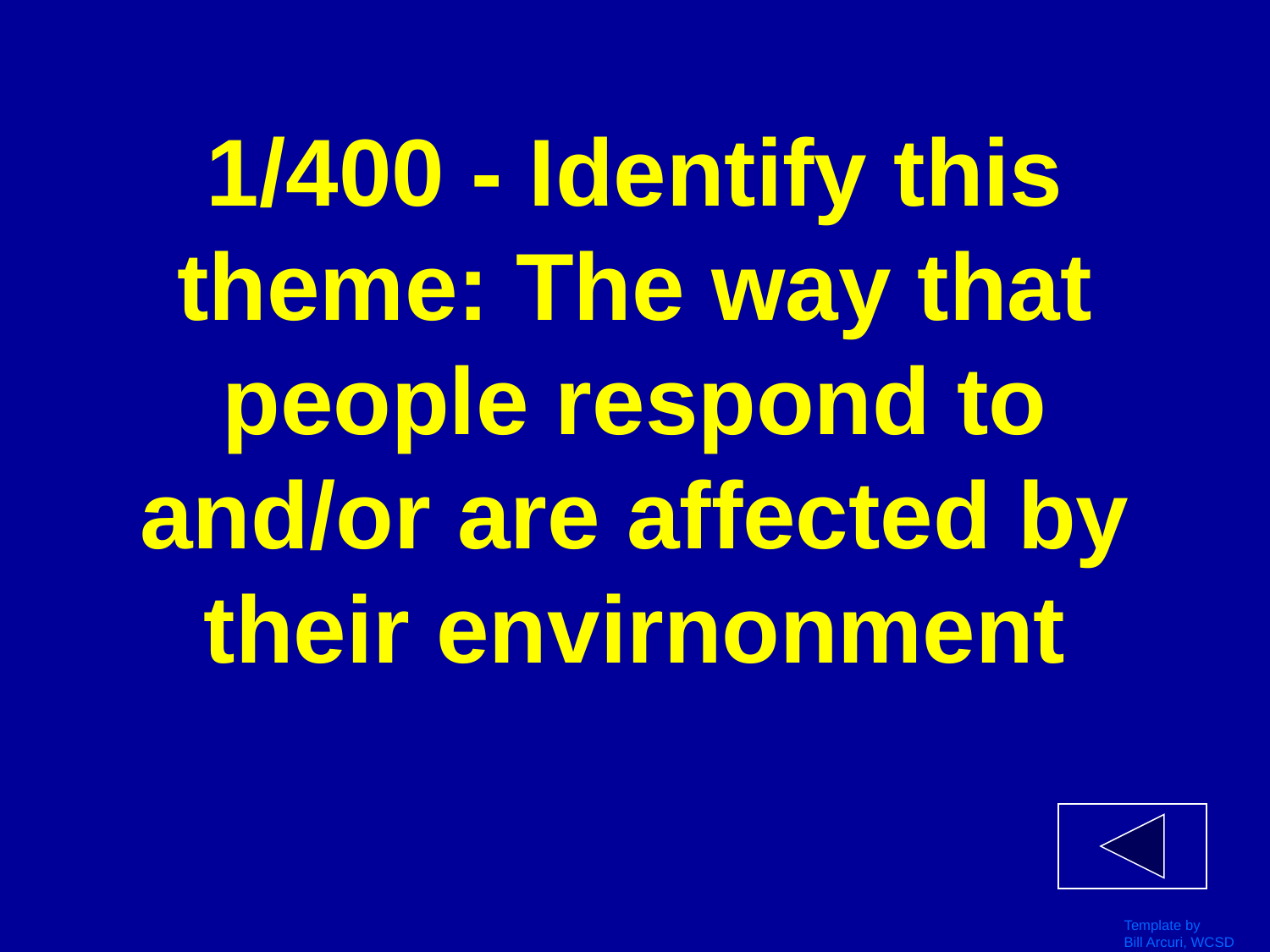

# 1/400 - Identify this theme: The way that people respond to and/or are affected by their envirnonment

Template by
Bill Arcuri, WCSD